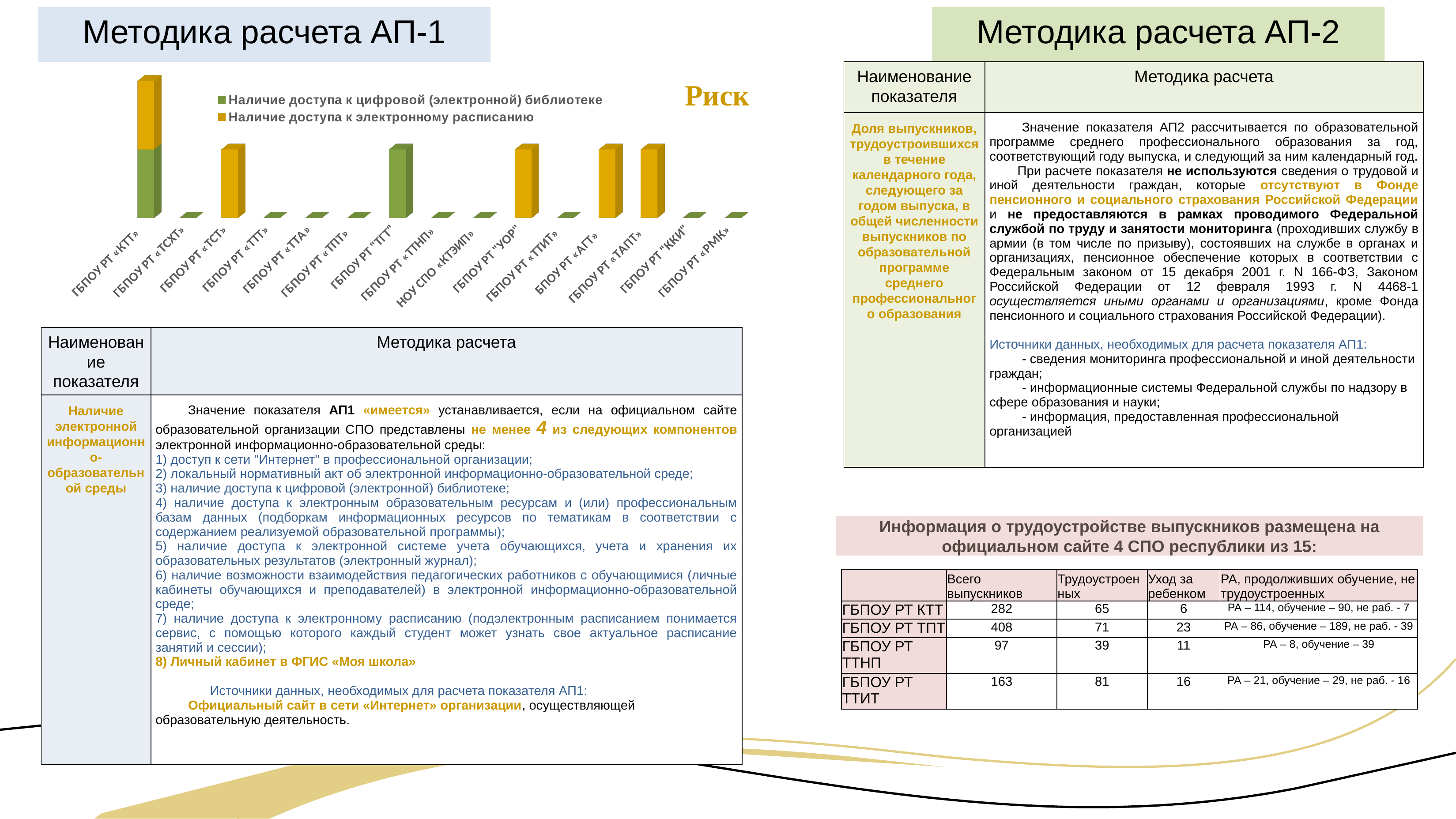

Методика расчета АП-1
Методика расчета АП-2

[unsupported chart]

| Наименование показателя | Методика расчета |
| --- | --- |
| Доля выпускников, трудоустроившихся в течение календарного года, следующего за годом выпуска, в общей численности выпускников по образовательной программе среднего профессионального образования | Значение показателя АП2 рассчитывается по образовательной программе среднего профессионального образования за год, соответствующий году выпуска, и следующий за ним календарный год. При расчете показателя не используются сведения о трудовой и иной деятельности граждан, которые отсутствуют в Фонде пенсионного и социального страхования Российской Федерации и не предоставляются в рамках проводимого Федеральной службой по труду и занятости мониторинга (проходивших службу в армии (в том числе по призыву), состоявших на службе в органах и организациях, пенсионное обеспечение которых в соответствии с Федеральным законом от 15 декабря 2001 г. N 166-ФЗ, Законом Российской Федерации от 12 февраля 1993 г. N 4468-1 осуществляется иными органами и организациями, кроме Фонда пенсионного и социального страхования Российской Федерации). Источники данных, необходимых для расчета показателя АП1: - сведения мониторинга профессиональной и иной деятельности граждан; - информационные системы Федеральной службы по надзору в сфере образования и науки; - информация, предоставленная профессиональной организацией |
Риск
| Наименование показателя | Методика расчета |
| --- | --- |
| Наличие электронной информационно-образовательной среды | Значение показателя АП1 «имеется» устанавливается, если на официальном сайте образовательной организации СПО представлены не менее 4 из следующих компонентов электронной информационно-образовательной среды: 1) доступ к сети "Интернет" в профессиональной организации; 2) локальный нормативный акт об электронной информационно-образовательной среде; 3) наличие доступа к цифровой (электронной) библиотеке; 4) наличие доступа к электронным образовательным ресурсам и (или) профессиональным базам данных (подборкам информационных ресурсов по тематикам в соответствии с содержанием реализуемой образовательной программы); 5) наличие доступа к электронной системе учета обучающихся, учета и хранения их образовательных результатов (электронный журнал); 6) наличие возможности взаимодействия педагогических работников с обучающимися (личные кабинеты обучающихся и преподавателей) в электронной информационно-образовательной среде; 7) наличие доступа к электронному расписанию (подэлектронным расписанием понимается сервис, с помощью которого каждый студент может узнать свое актуальное расписание занятий и сессии); 8) Личный кабинет в ФГИС «Моя школа» Источники данных, необходимых для расчета показателя АП1: Официальный сайт в сети «Интернет» организации, осуществляющей образовательную деятельность. |
Информация о трудоустройстве выпускников размещена на официальном сайте 4 СПО республики из 15:
|  | Всего выпускников | Трудоустроенных | Уход за ребенком | РА, продолживших обучение, не трудоустроенных |
| --- | --- | --- | --- | --- |
| ГБПОУ РТ КТТ | 282 | 65 | 6 | РА – 114, обучение – 90, не раб. - 7 |
| ГБПОУ РТ ТПТ | 408 | 71 | 23 | РА – 86, обучение – 189, не раб. - 39 |
| ГБПОУ РТ ТТНП | 97 | 39 | 11 | РА – 8, обучение – 39 |
| ГБПОУ РТ ТТИТ | 163 | 81 | 16 | РА – 21, обучение – 29, не раб. - 16 |